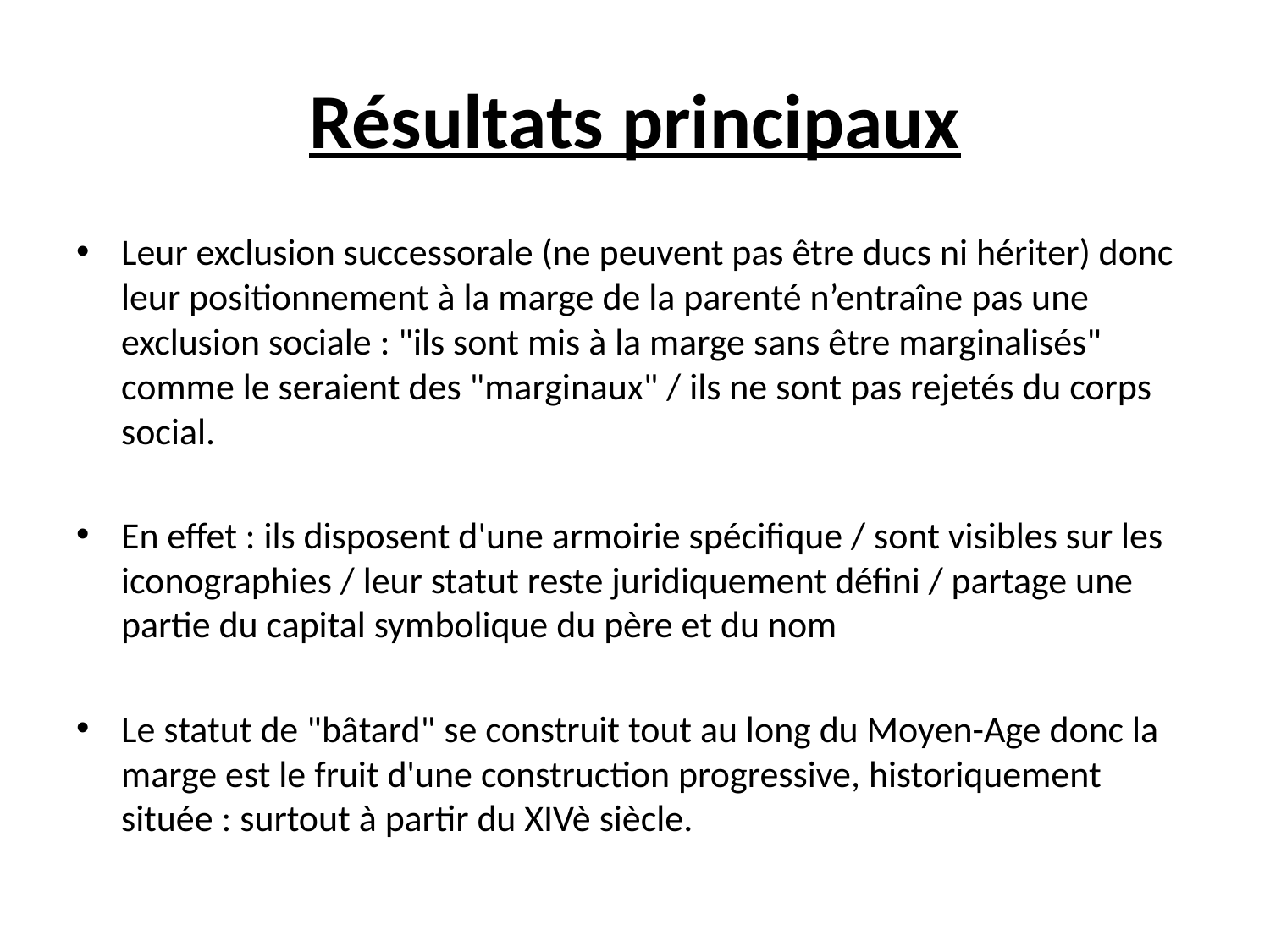

# Résultats principaux
Leur exclusion successorale (ne peuvent pas être ducs ni hériter) donc leur positionnement à la marge de la parenté n’entraîne pas une exclusion sociale : "ils sont mis à la marge sans être marginalisés" comme le seraient des "marginaux" / ils ne sont pas rejetés du corps social.

En effet : ils disposent d'une armoirie spécifique / sont visibles sur les iconographies / leur statut reste juridiquement défini / partage une partie du capital symbolique du père et du nom

Le statut de "bâtard" se construit tout au long du Moyen-Age donc la marge est le fruit d'une construction progressive, historiquement située : surtout à partir du XIVè siècle.